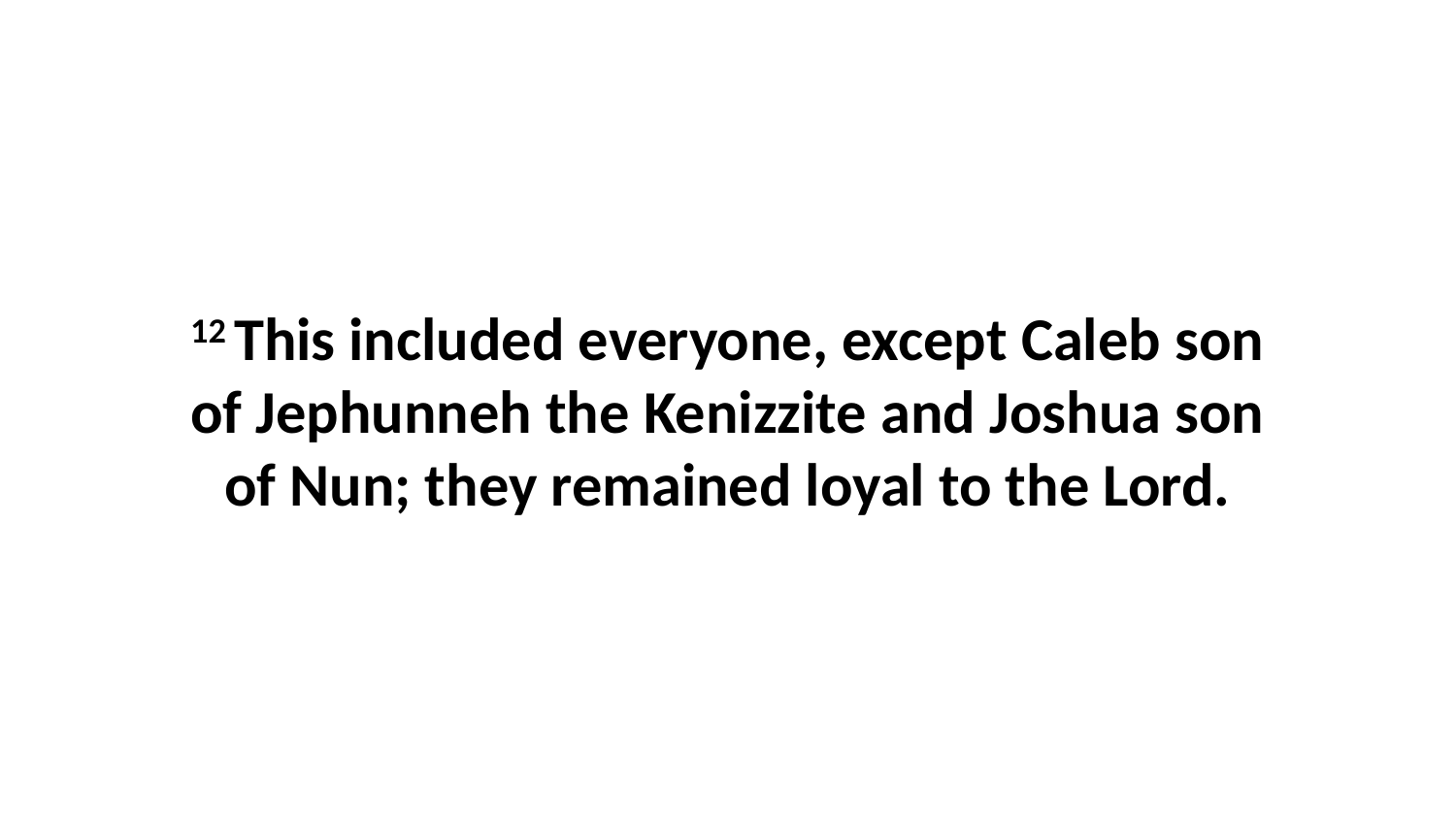

12 This included everyone, except Caleb son of Jephunneh the Kenizzite and Joshua son of Nun; they remained loyal to the Lord.